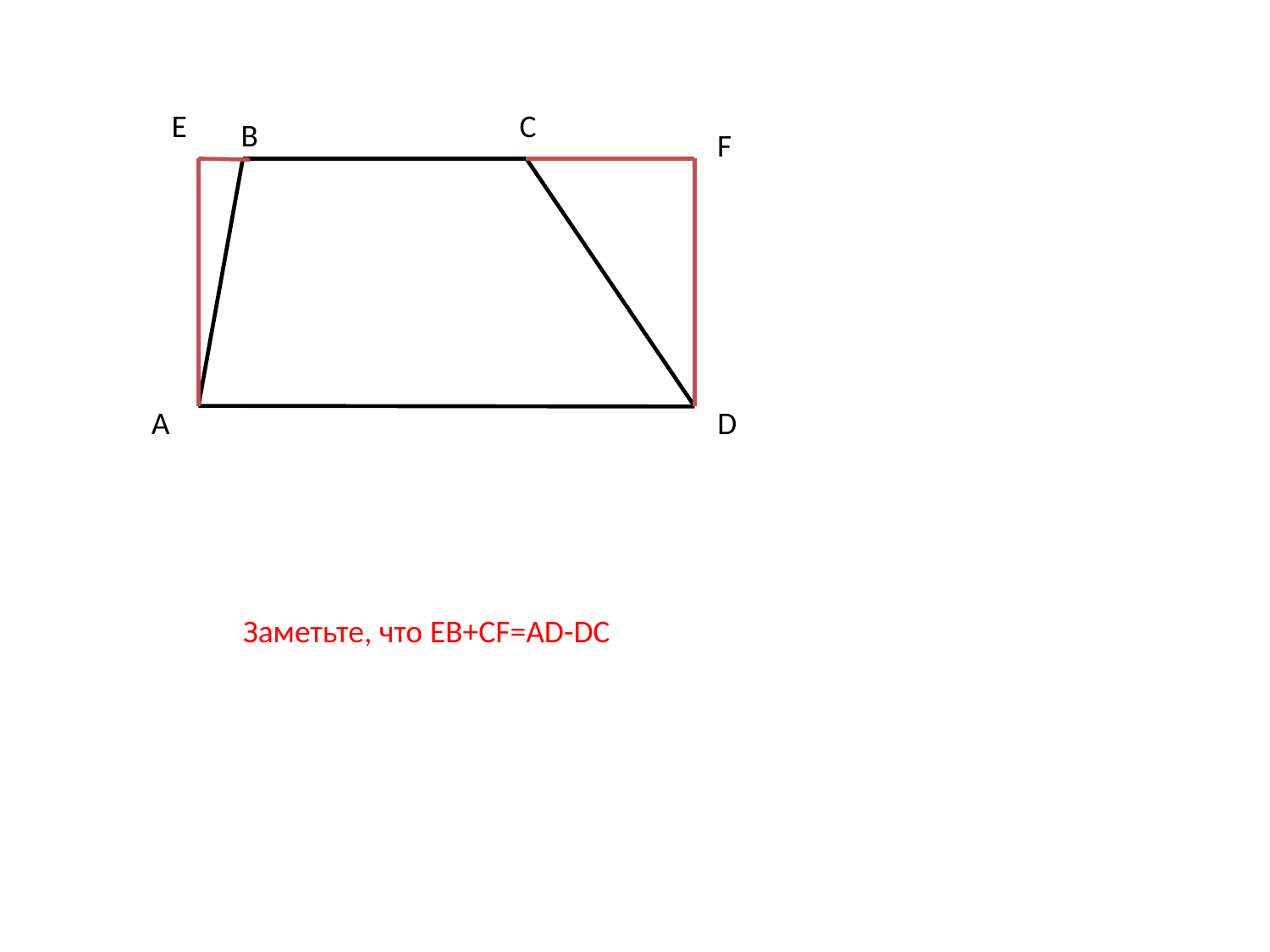

E
C
B
F
A
D
Заметьте, что EB+CF=AD-DC